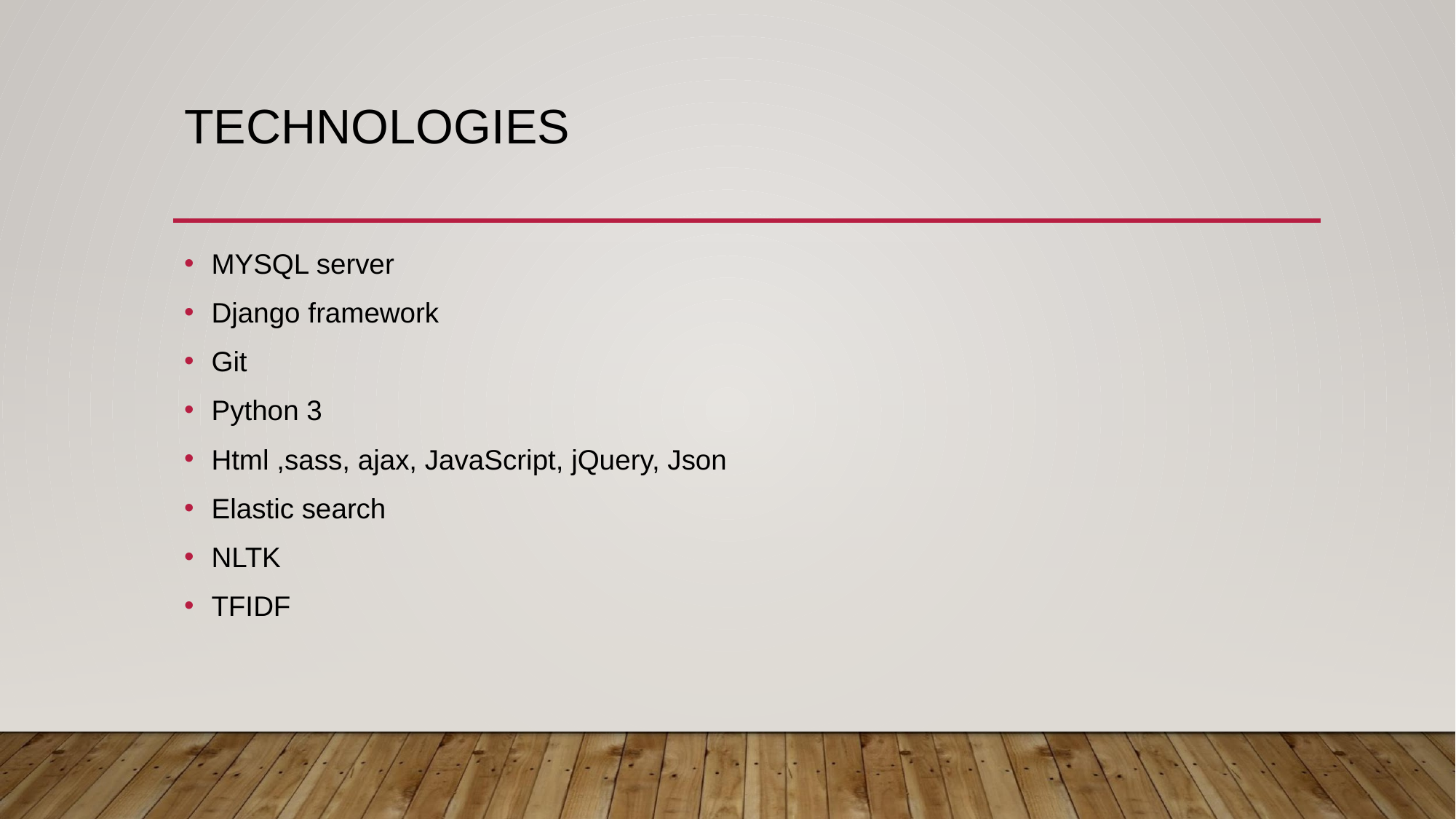

# TECHNOLOGIES
MYSQL server
Django framework
Git
Python 3
Html ,sass, ajax, JavaScript, jQuery, Json
Elastic search
NLTK
TFIDF